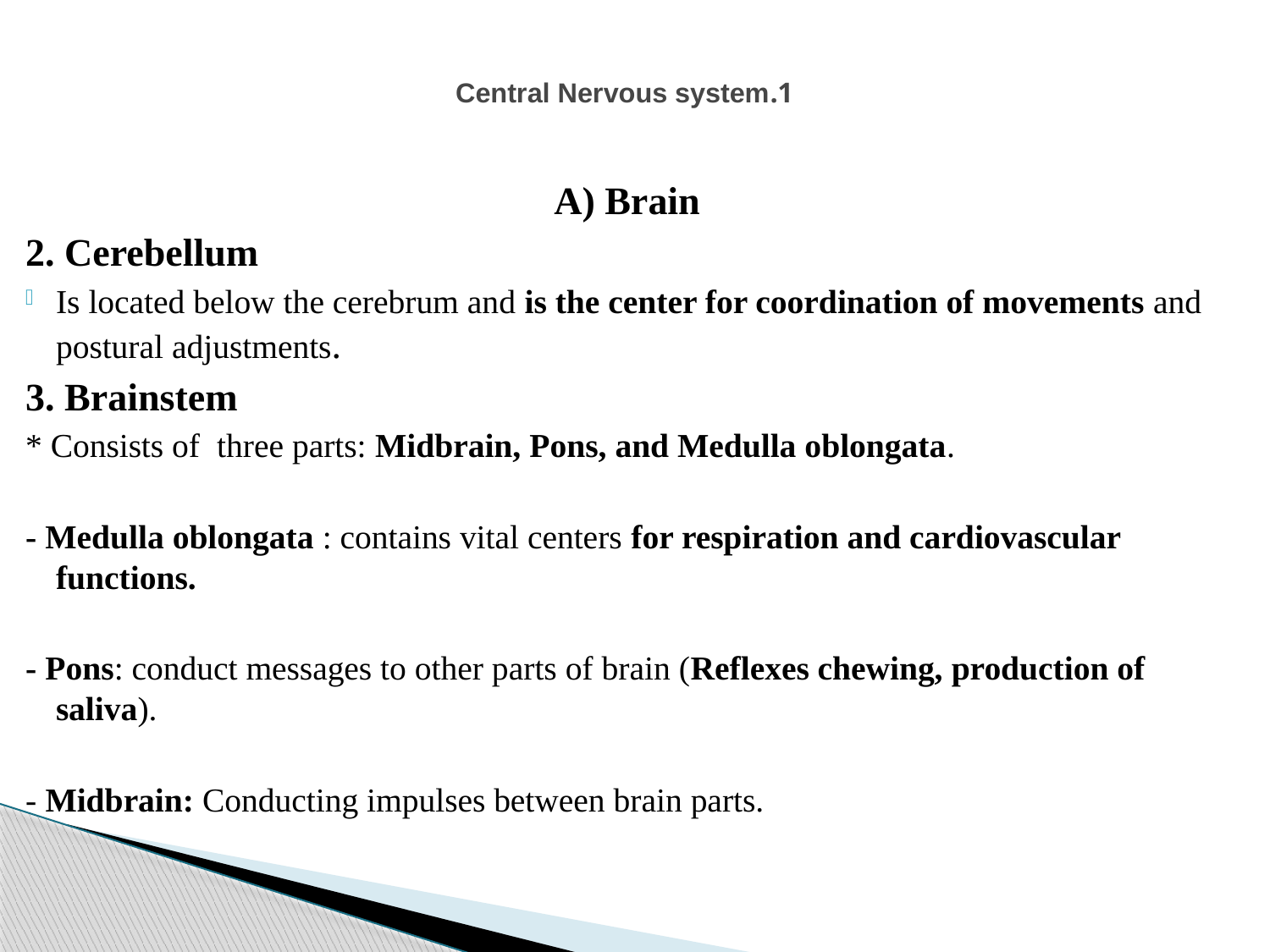

# 1.Central Nervous system
A) Brain
2. Cerebellum
Is located below the cerebrum and is the center for coordination of movements and postural adjustments.
3. Brainstem
* Consists of  three parts: Midbrain, Pons, and Medulla oblongata.

- Medulla oblongata : contains vital centers for respiration and cardiovascular functions.

- Pons: conduct messages to other parts of brain (Reflexes chewing, production of saliva).

- Midbrain: Conducting impulses between brain parts.